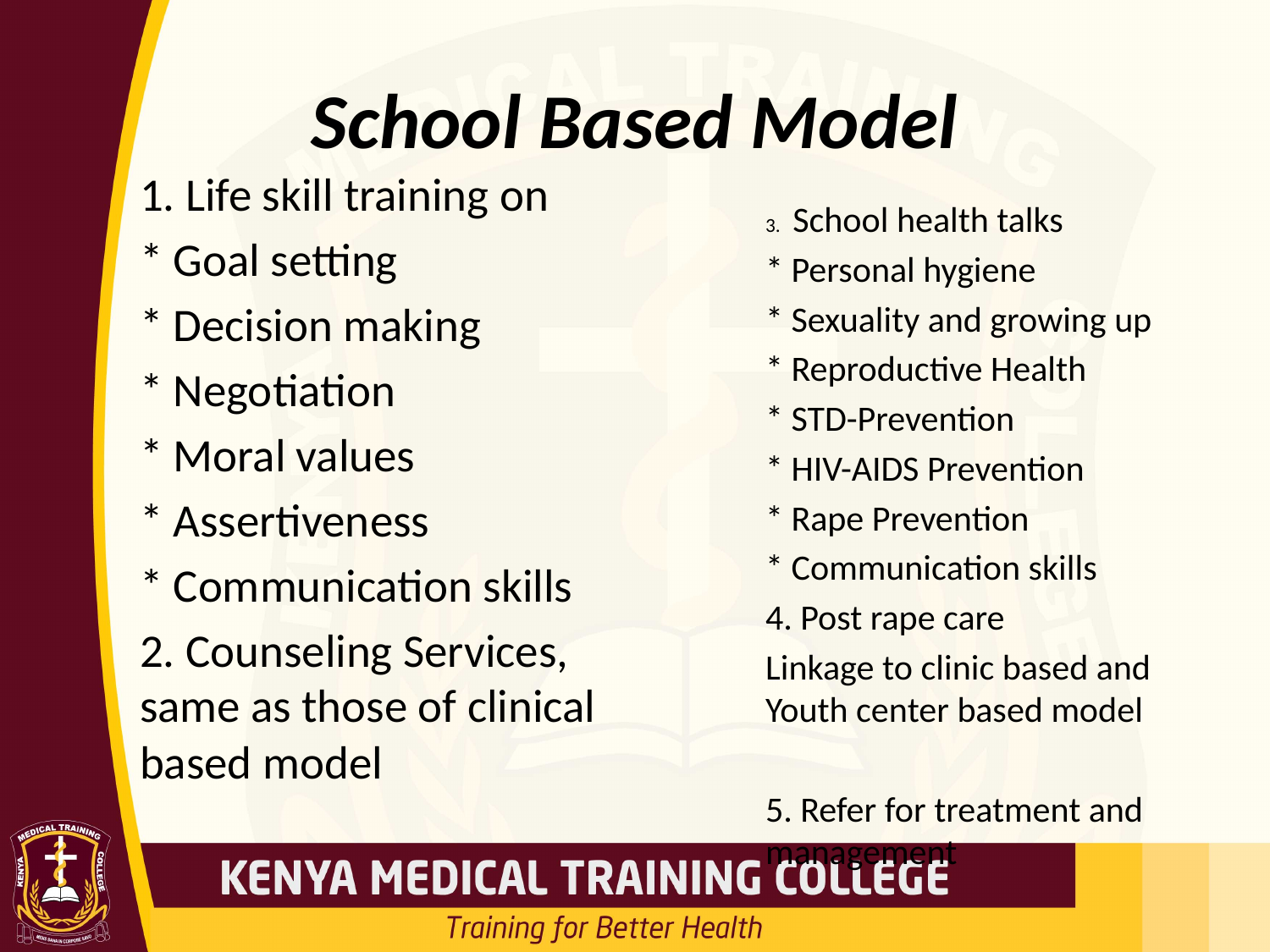

# School Based Model
1. Life skill training on
* Goal setting
* Decision making
* Negotiation
* Moral values
* Assertiveness
* Communication skills
2. Counseling Services, same as those of clinical based model

3.  School health talks
* Personal hygiene
* Sexuality and growing up
* Reproductive Health
* STD-Prevention
* HIV-AIDS Prevention
* Rape Prevention
* Communication skills
4. Post rape care
Linkage to clinic based and Youth center based model

5. Refer for treatment and management